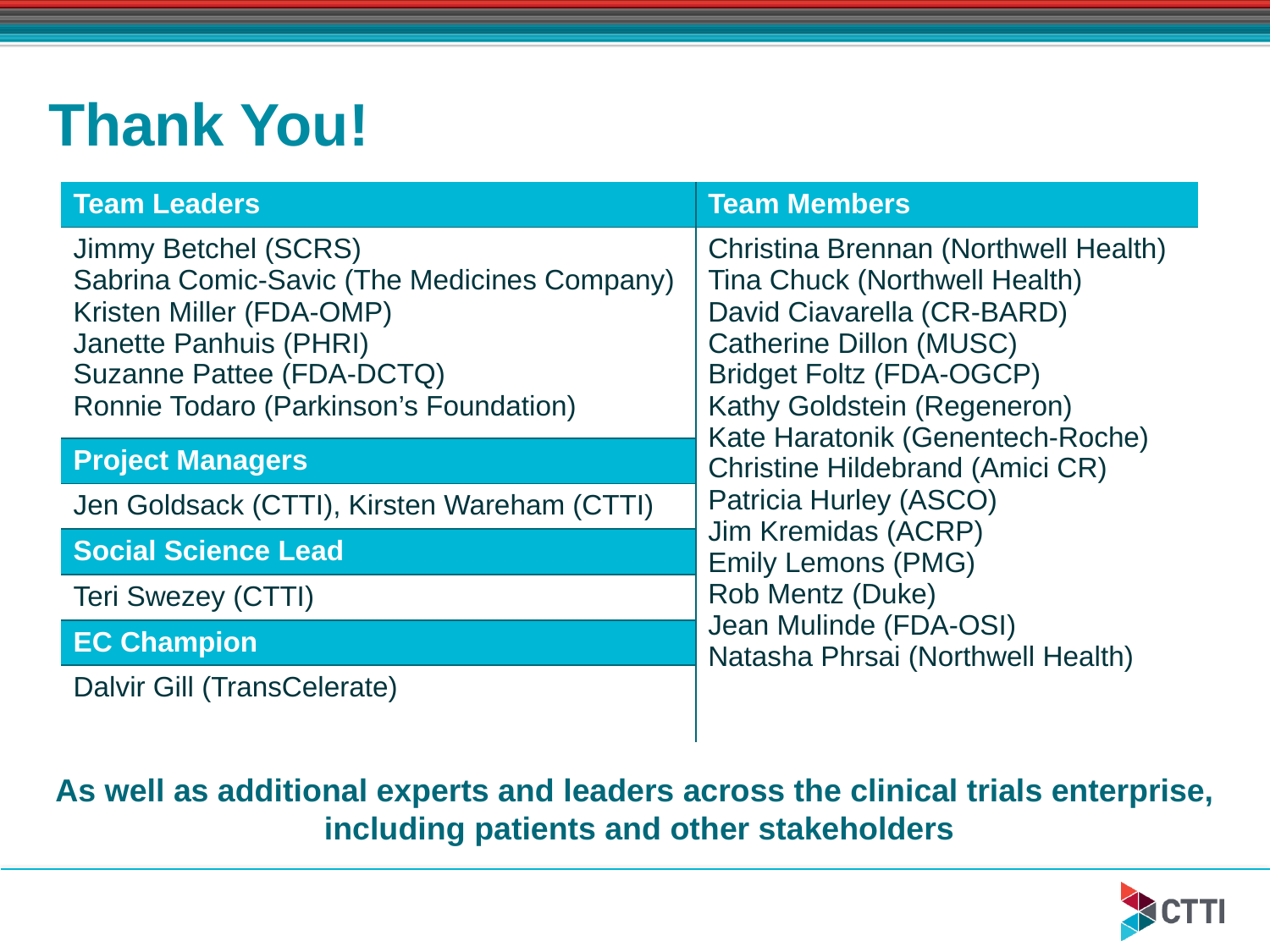

# Thank You!
| Team Leaders | Team Members |
| --- | --- |
| Jimmy Betchel (SCRS) Sabrina Comic-Savic (The Medicines Company) Kristen Miller (FDA-OMP) Janette Panhuis (PHRI) Suzanne Pattee (FDA-DCTQ) Ronnie Todaro (Parkinson’s Foundation) | Christina Brennan (Northwell Health) Tina Chuck (Northwell Health) David Ciavarella (CR-BARD) Catherine Dillon (MUSC) Bridget Foltz (FDA-OGCP) Kathy Goldstein (Regeneron) Kate Haratonik (Genentech-Roche) Christine Hildebrand (Amici CR) Patricia Hurley (ASCO) Jim Kremidas (ACRP) Emily Lemons (PMG) Rob Mentz (Duke) Jean Mulinde (FDA-OSI) Natasha Phrsai (Northwell Health) |
| Project Managers |  |
| Jen Goldsack (CTTI), Kirsten Wareham (CTTI) |  |
| Social Science Lead |  |
| Teri Swezey (CTTI) |  |
| EC Champion |  |
| Dalvir Gill (TransCelerate) |  |
As well as additional experts and leaders across the clinical trials enterprise,
 including patients and other stakeholders